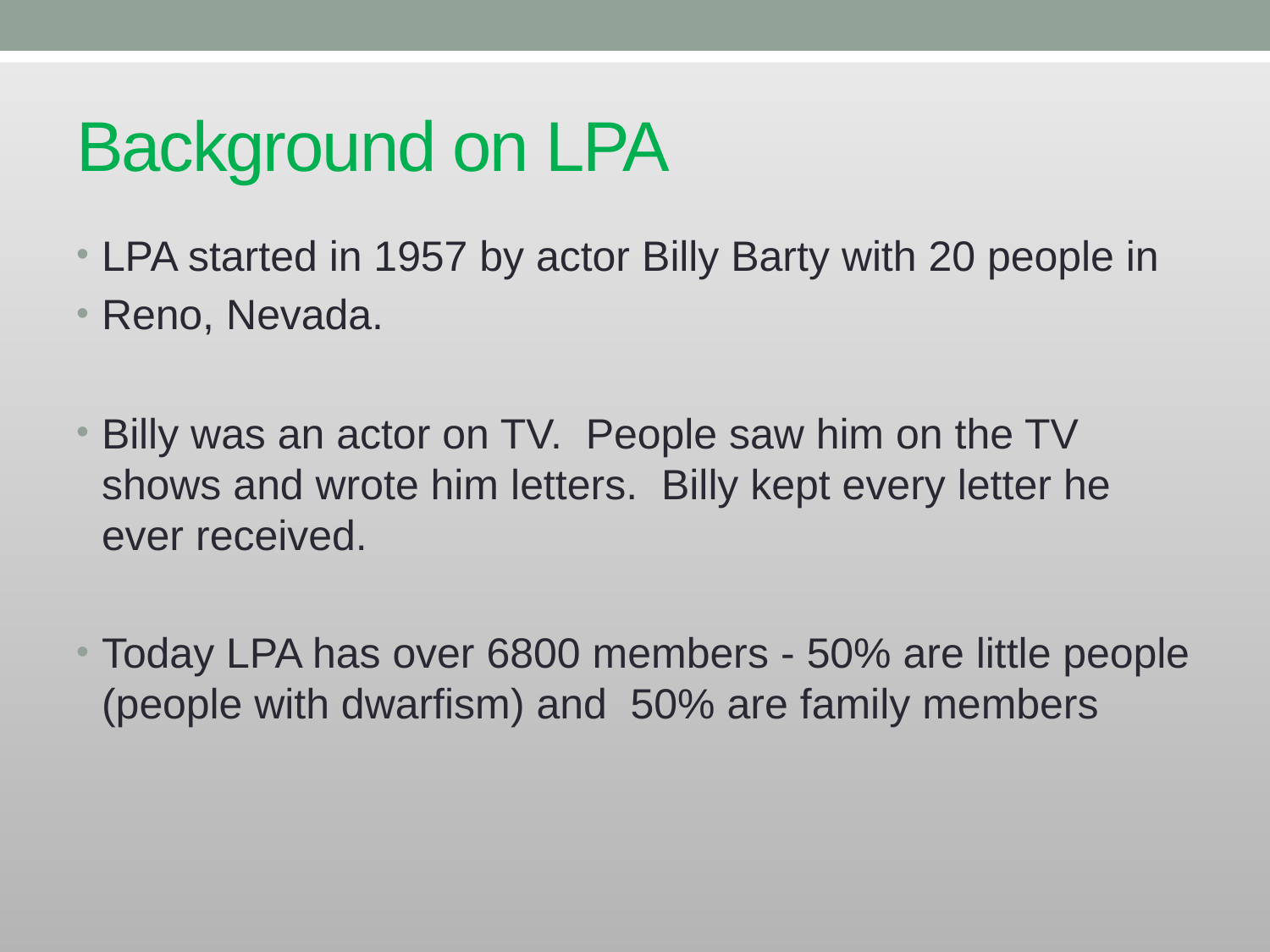

# Background on LPA
LPA started in 1957 by actor Billy Barty with 20 people in
Reno, Nevada.

Billy was an actor on TV.  People saw him on the TV shows and wrote him letters.  Billy kept every letter he ever received.

Today LPA has over 6800 members - 50% are little people (people with dwarfism) and  50% are family members